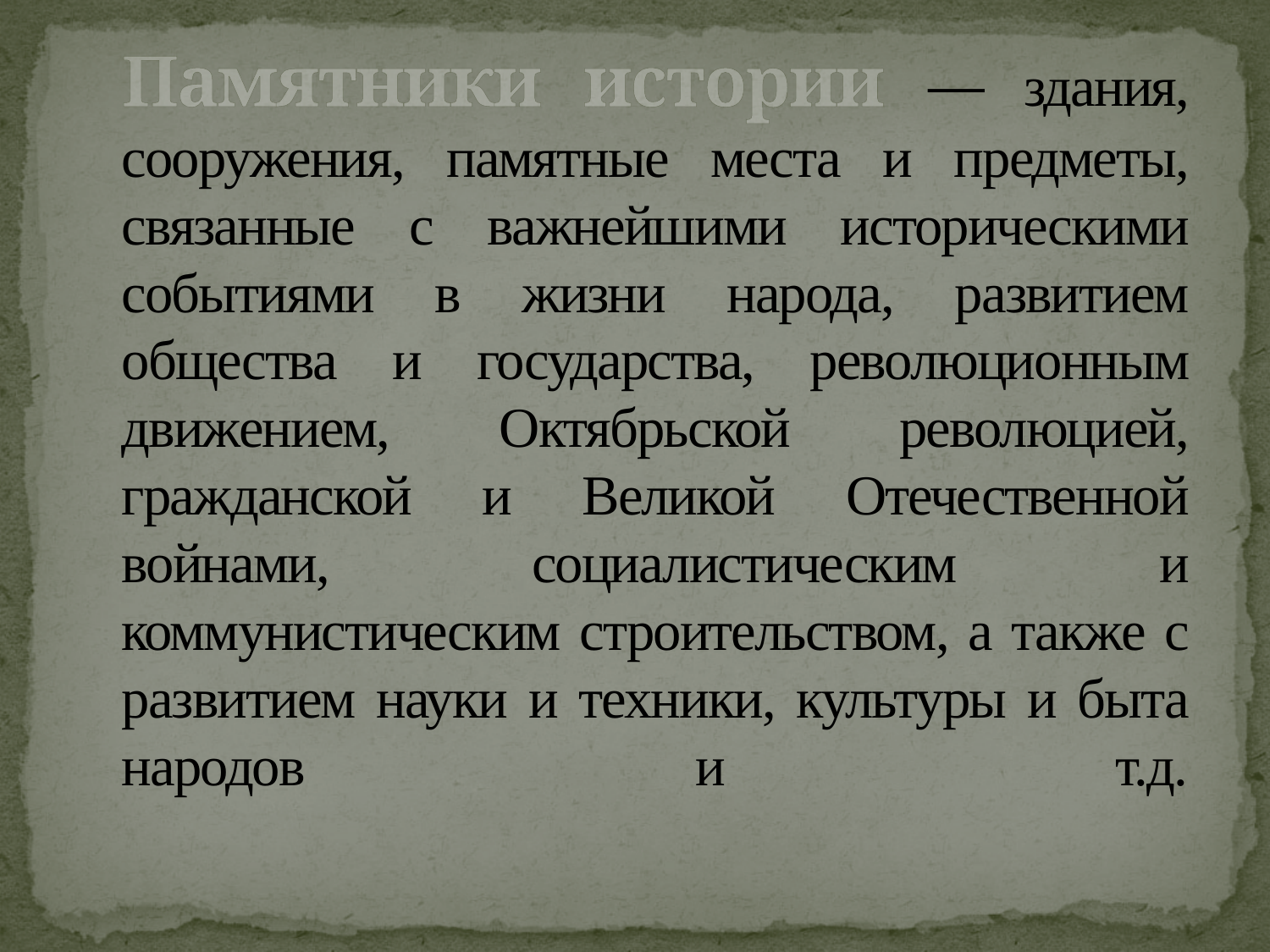

# Памятники истории — здания, сооружения, памятные места и предметы, связанные с важнейшими историческими событиями в жизни народа, развитием общества и государства, революционным движением, Октябрьской революцией, гражданской и Великой Отечественной войнами, социалистическим и коммунистическим строительством, а также с развитием науки и техники, культуры и быта народов и т.д.